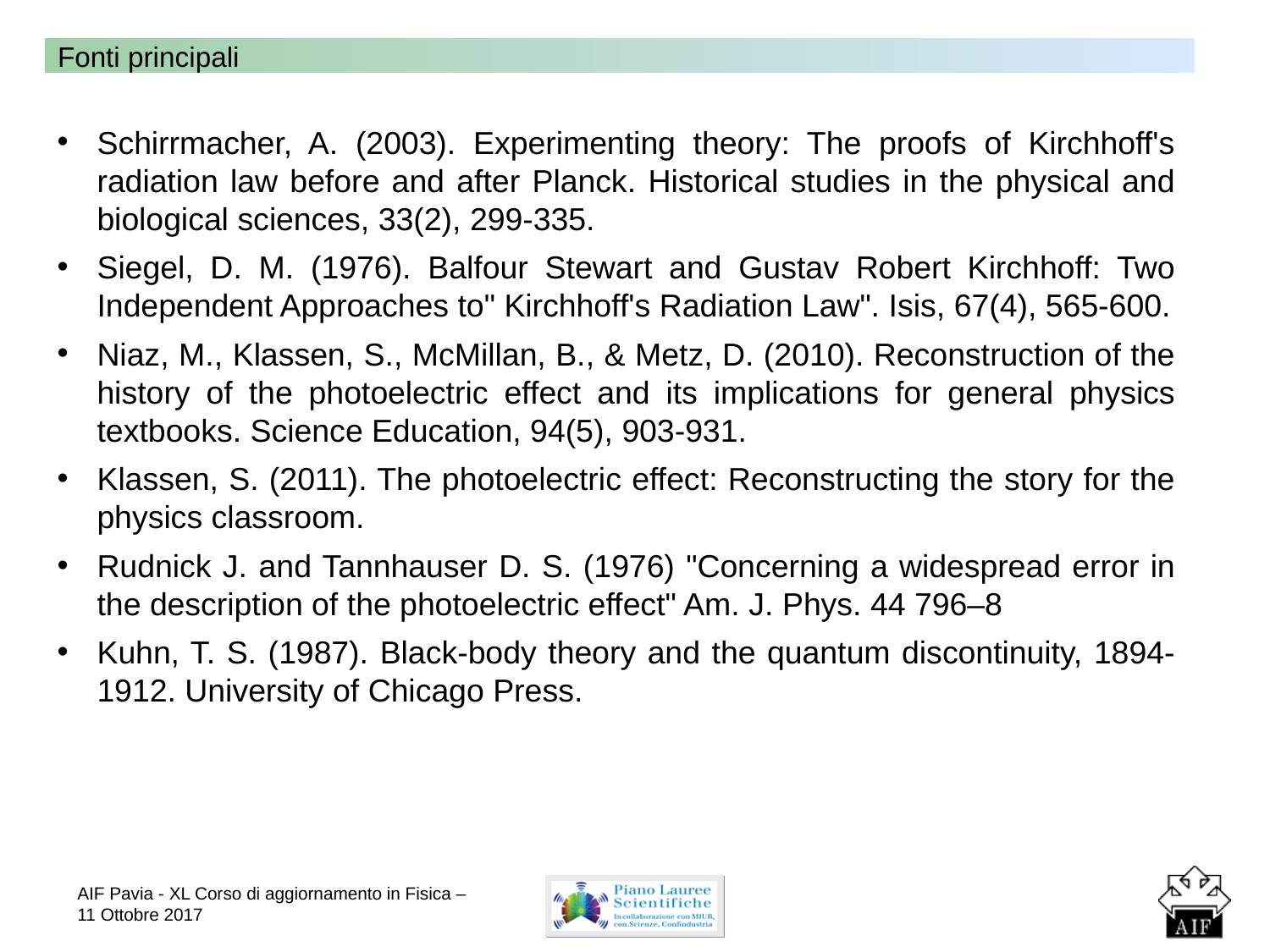

Fonti principali
Schirrmacher, A. (2003). Experimenting theory: The proofs of Kirchhoff's radiation law before and after Planck. Historical studies in the physical and biological sciences, 33(2), 299-335.
Siegel, D. M. (1976). Balfour Stewart and Gustav Robert Kirchhoff: Two Independent Approaches to" Kirchhoff's Radiation Law". Isis, 67(4), 565-600.
Niaz, M., Klassen, S., McMillan, B., & Metz, D. (2010). Reconstruction of the history of the photoelectric effect and its implications for general physics textbooks. Science Education, 94(5), 903-931.
Klassen, S. (2011). The photoelectric effect: Reconstructing the story for the physics classroom.
Rudnick J. and Tannhauser D. S. (1976) "Concerning a widespread error in the description of the photoelectric effect" Am. J. Phys. 44 796–8
Kuhn, T. S. (1987). Black-body theory and the quantum discontinuity, 1894-1912. University of Chicago Press.

AIF Pavia - XL Corso di aggiornamento in Fisica – 11 Ottobre 2017